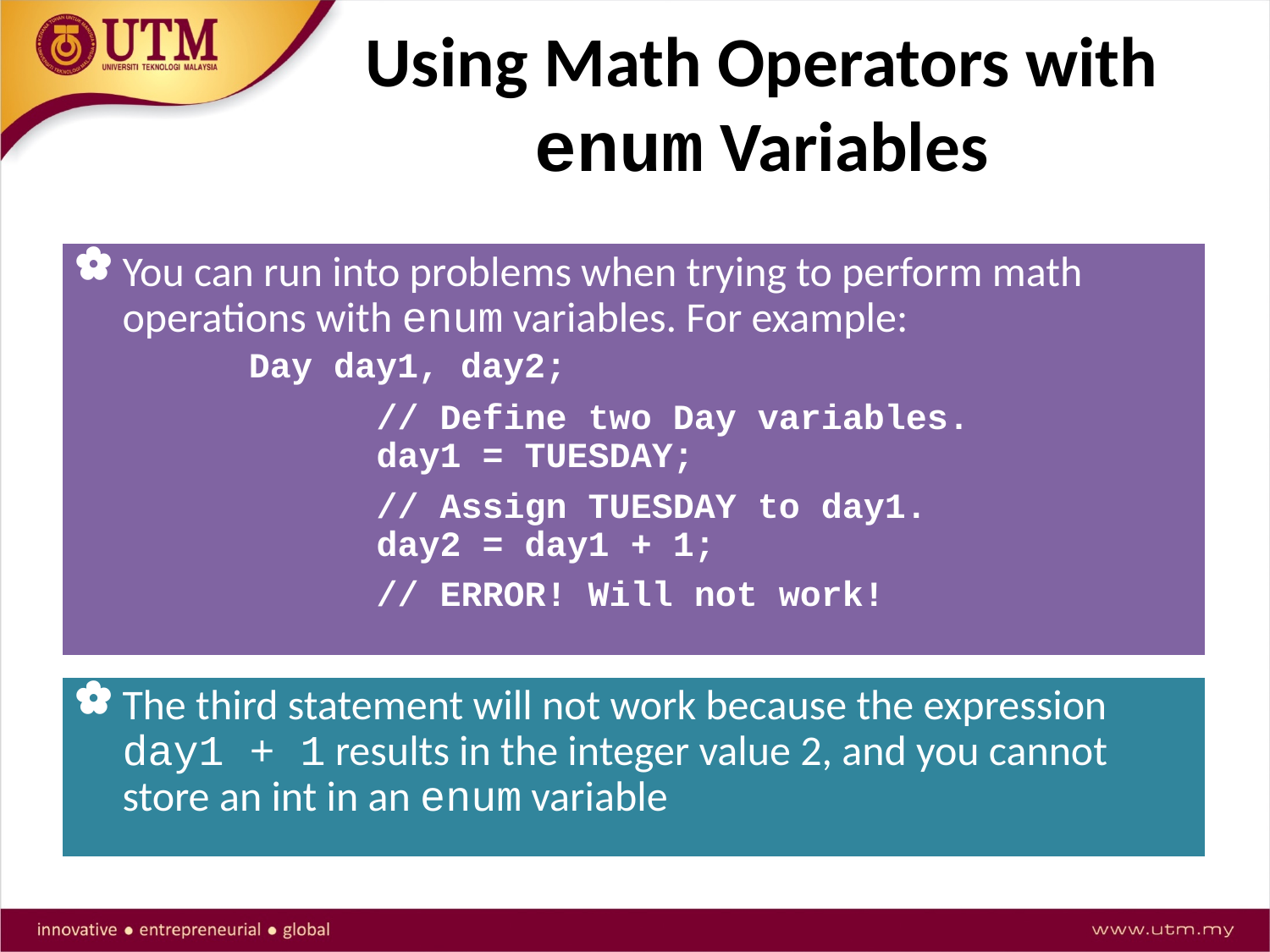

# Using Math Operators with enum Variables
You can run into problems when trying to perform math operations with enum variables. For example:
		Day day1, day2;
  			// Define two Day variables.
		day1 = TUESDAY;
  			// Assign TUESDAY to day1.
		day2 = day1 + 1;
 			// ERROR! Will not work!
The third statement will not work because the expression day1 + 1 results in the integer value 2, and you cannot store an int in an enum variable